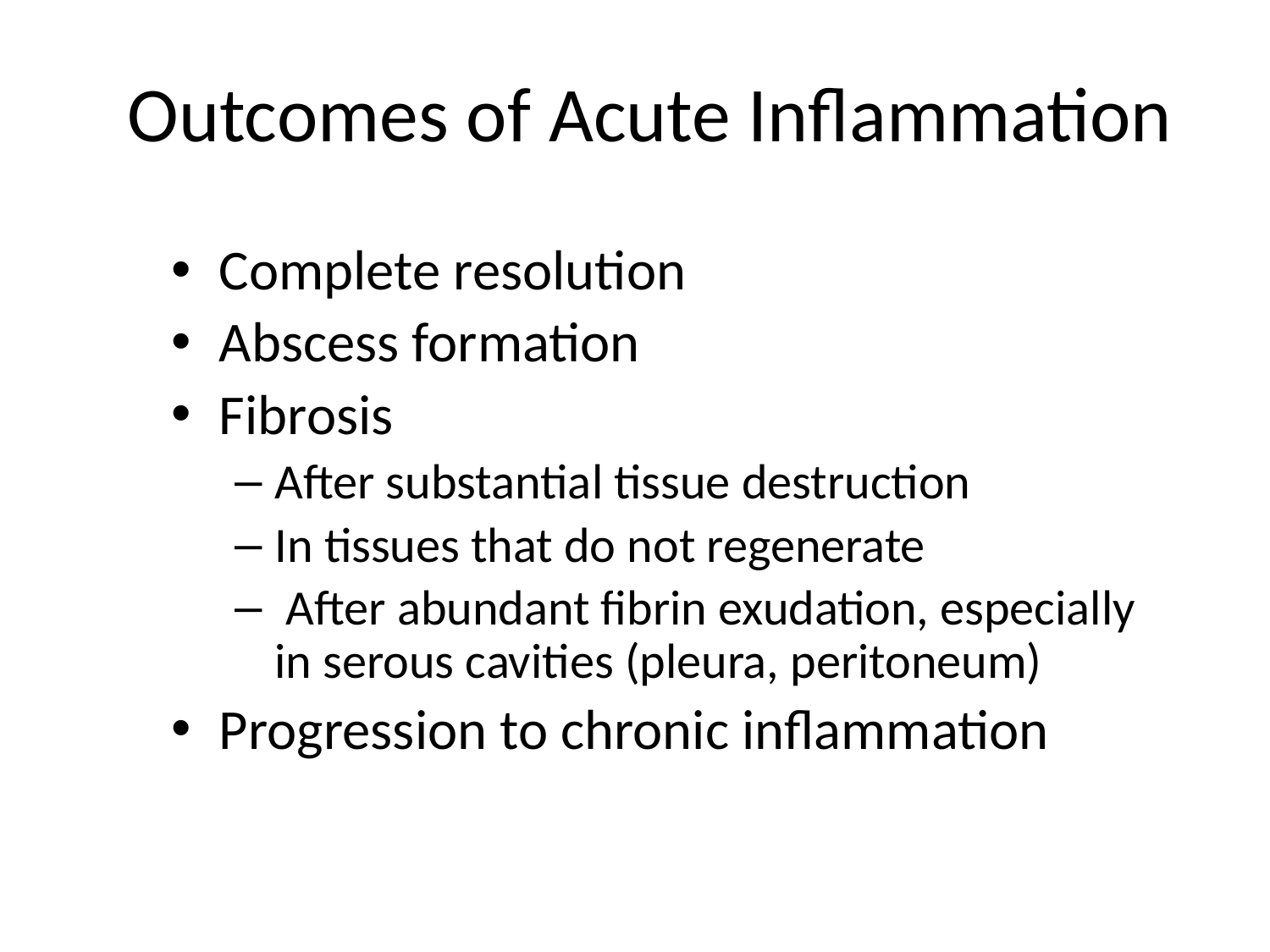

# Outcomes of Acute Inflammation
Complete resolution
Abscess formation
Fibrosis
After substantial tissue destruction
In tissues that do not regenerate
 After abundant fibrin exudation, especially in serous cavities (pleura, peritoneum)
Progression to chronic inflammation